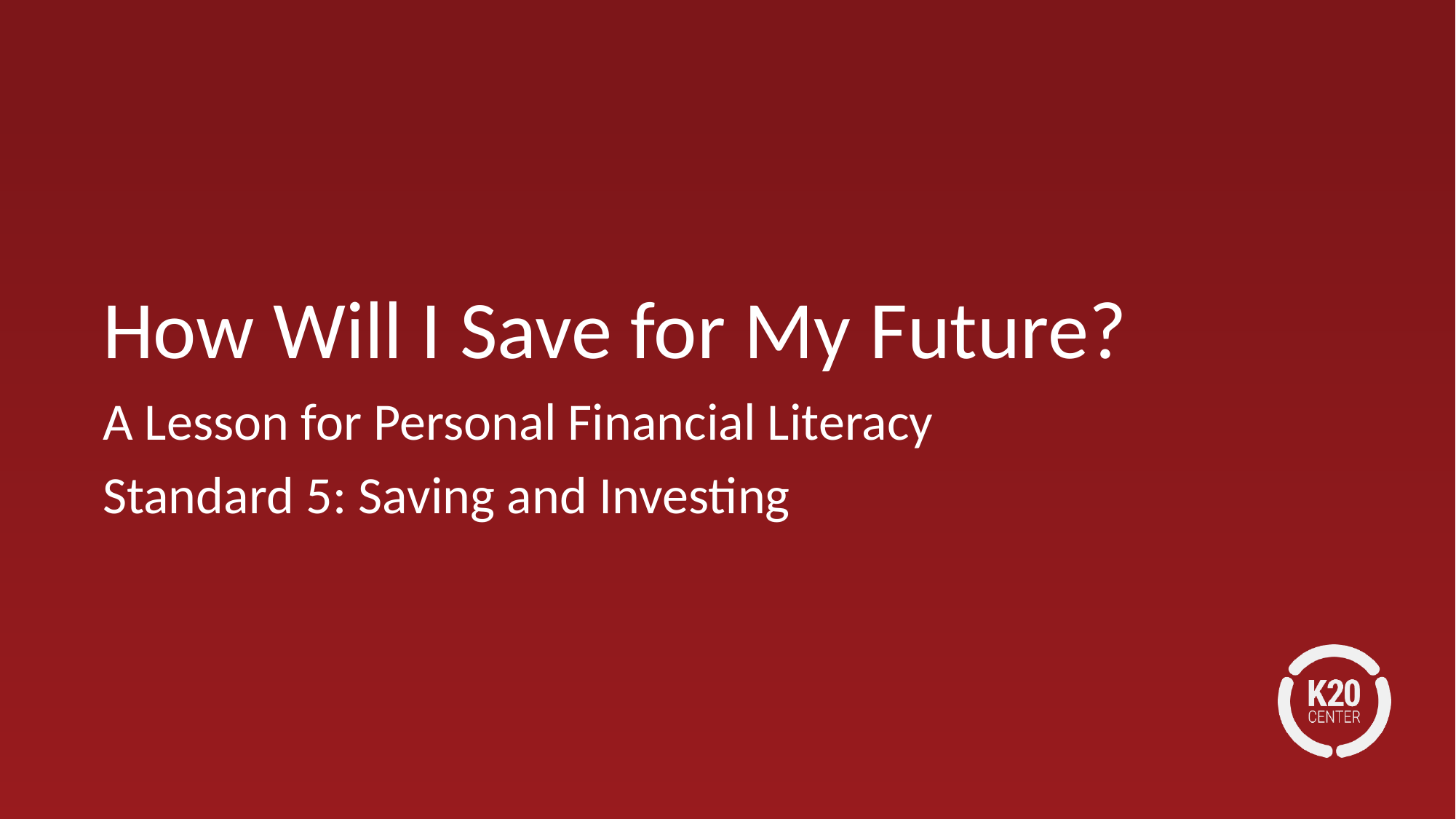

# How Will I Save for My Future?
A Lesson for Personal Financial Literacy
Standard 5: Saving and Investing